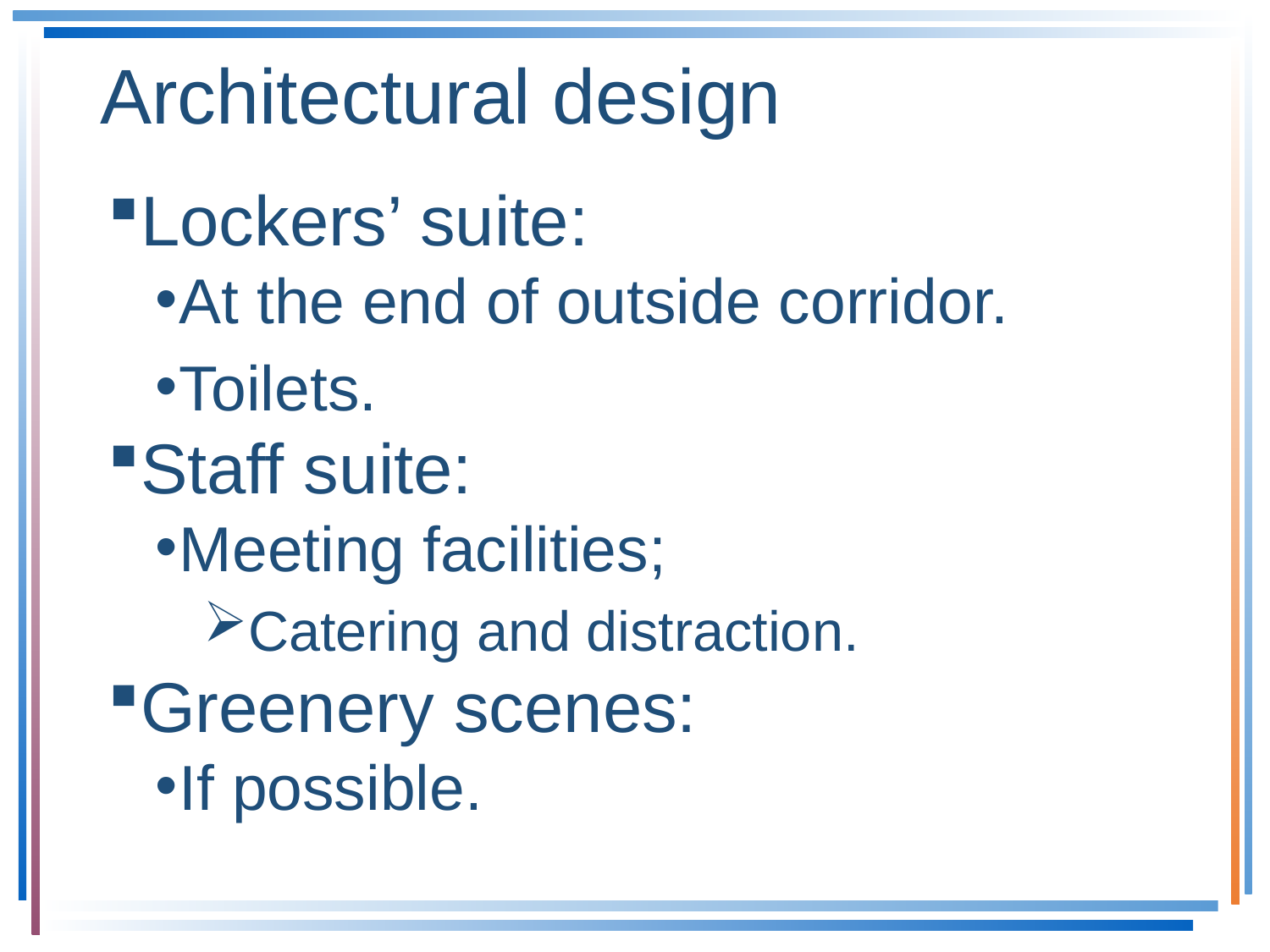

# Architectural design
Lockers’ suite:
At the end of outside corridor.
Toilets.
Staff suite:
Meeting facilities;
Catering and distraction.
Greenery scenes:
If possible.